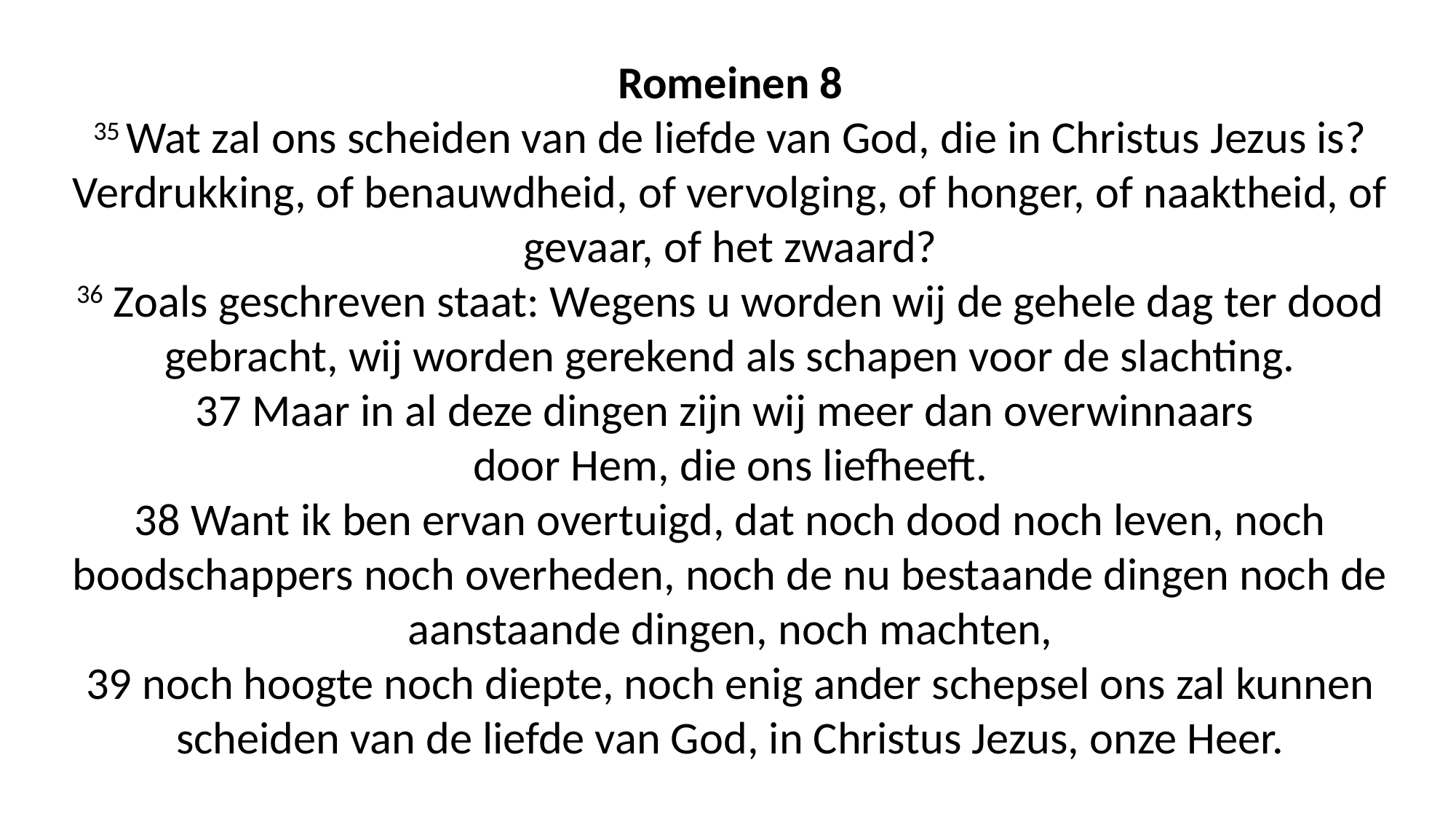

Romeinen 8
35 Wat zal ons scheiden van de liefde van God, die in Christus Jezus is? Verdrukking, of benauwdheid, of vervolging, of honger, of naaktheid, of gevaar, of het zwaard?
36 Zoals geschreven staat: Wegens u worden wij de gehele dag ter dood gebracht, wij worden gerekend als schapen voor de slachting.
37 Maar in al deze dingen zijn wij meer dan overwinnaars
door Hem, die ons liefheeft.
38 Want ik ben ervan overtuigd, dat noch dood noch leven, noch boodschappers noch overheden, noch de nu bestaande dingen noch de aanstaande dingen, noch machten,
39 noch hoogte noch diepte, noch enig ander schepsel ons zal kunnen scheiden van de liefde van God, in Christus Jezus, onze Heer.